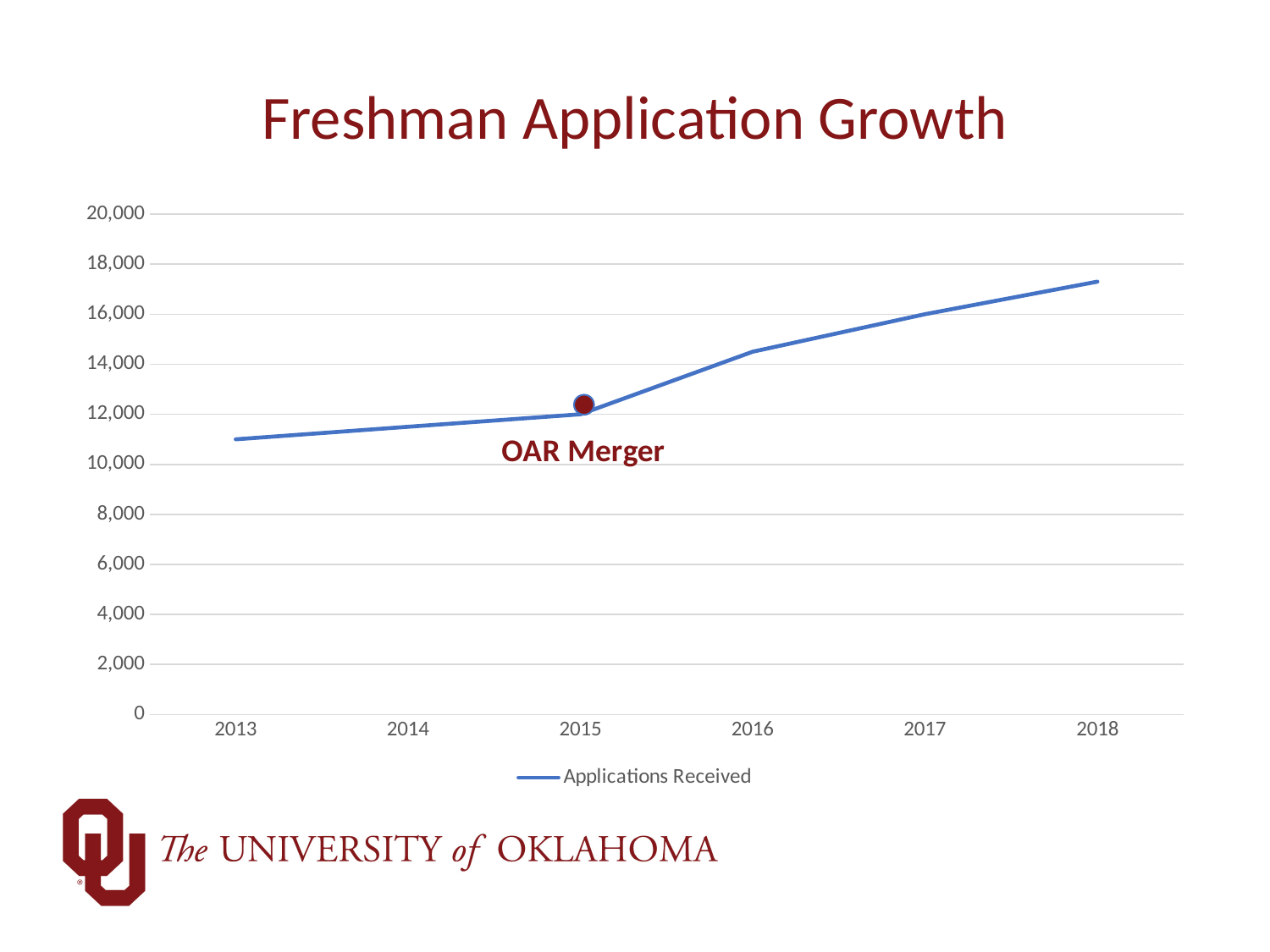

# Freshman Application Growth

### Chart

| Category | Applications Received |
|---|---|
| 2013 | 11000.0 |
| 2014 | 11500.0 |
| 2015 | 12000.0 |
| 2016 | 14500.0 |
| 2017 | 16000.0 |
| 2018 | 17300.0 |